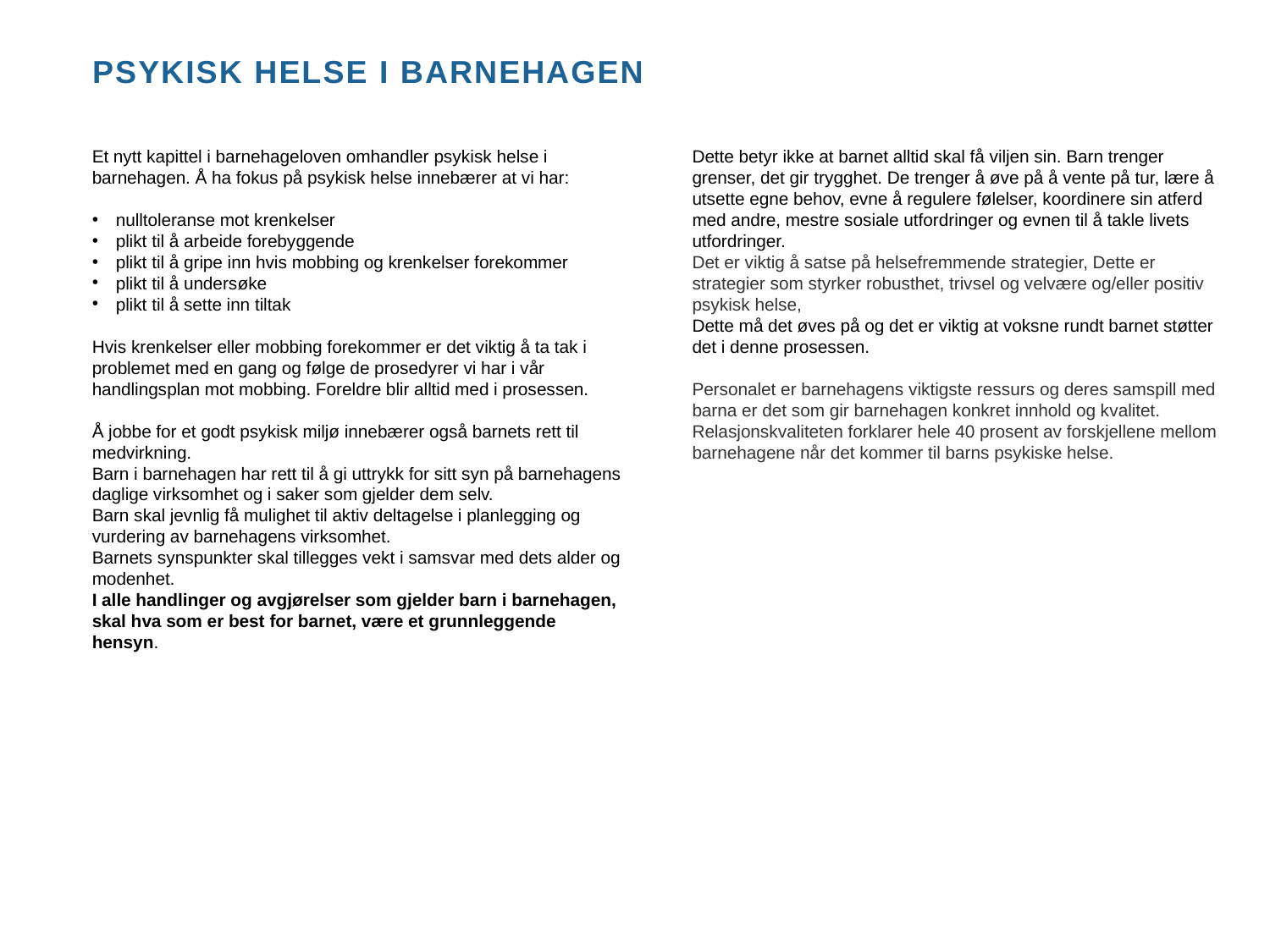

# Psykisk helse i barnehagen
Et nytt kapittel i barnehageloven omhandler psykisk helse i barnehagen. Å ha fokus på psykisk helse innebærer at vi har:

nulltoleranse mot krenkelser
plikt til å arbeide forebyggende
plikt til å gripe inn hvis mobbing og krenkelser forekommer
plikt til å undersøke
plikt til å sette inn tiltak

Hvis krenkelser eller mobbing forekommer er det viktig å ta tak i problemet med en gang og følge de prosedyrer vi har i vår handlingsplan mot mobbing. Foreldre blir alltid med i prosessen.

Å jobbe for et godt psykisk miljø innebærer også barnets rett til medvirkning.
Barn i barnehagen har rett til å gi uttrykk for sitt syn på barnehagens daglige virksomhet og i saker som gjelder dem selv.
Barn skal jevnlig få mulighet til aktiv deltagelse i planlegging og vurdering av barnehagens virksomhet.
Barnets synspunkter skal tillegges vekt i samsvar med dets alder og modenhet.
I alle handlinger og avgjørelser som gjelder barn i barnehagen, skal hva som er best for barnet, være et grunnleggende hensyn.

Dette betyr ikke at barnet alltid skal få viljen sin. Barn trenger grenser, det gir trygghet. De trenger å øve på å vente på tur, lære å utsette egne behov, evne å regulere følelser, koordinere sin atferd med andre, mestre sosiale utfordringer og evnen til å takle livets utfordringer.
Det er viktig å satse på helsefremmende strategier, Dette er strategier som styrker robusthet, trivsel og velvære og/eller positiv psykisk helse,
Dette må det øves på og det er viktig at voksne rundt barnet støtter det i denne prosessen.

Personalet er barnehagens viktigste ressurs og deres samspill med barna er det som gir barnehagen konkret innhold og kvalitet. Relasjonskvaliteten forklarer hele 40 prosent av forskjellene mellom barnehagene når det kommer til barns psykiske helse.